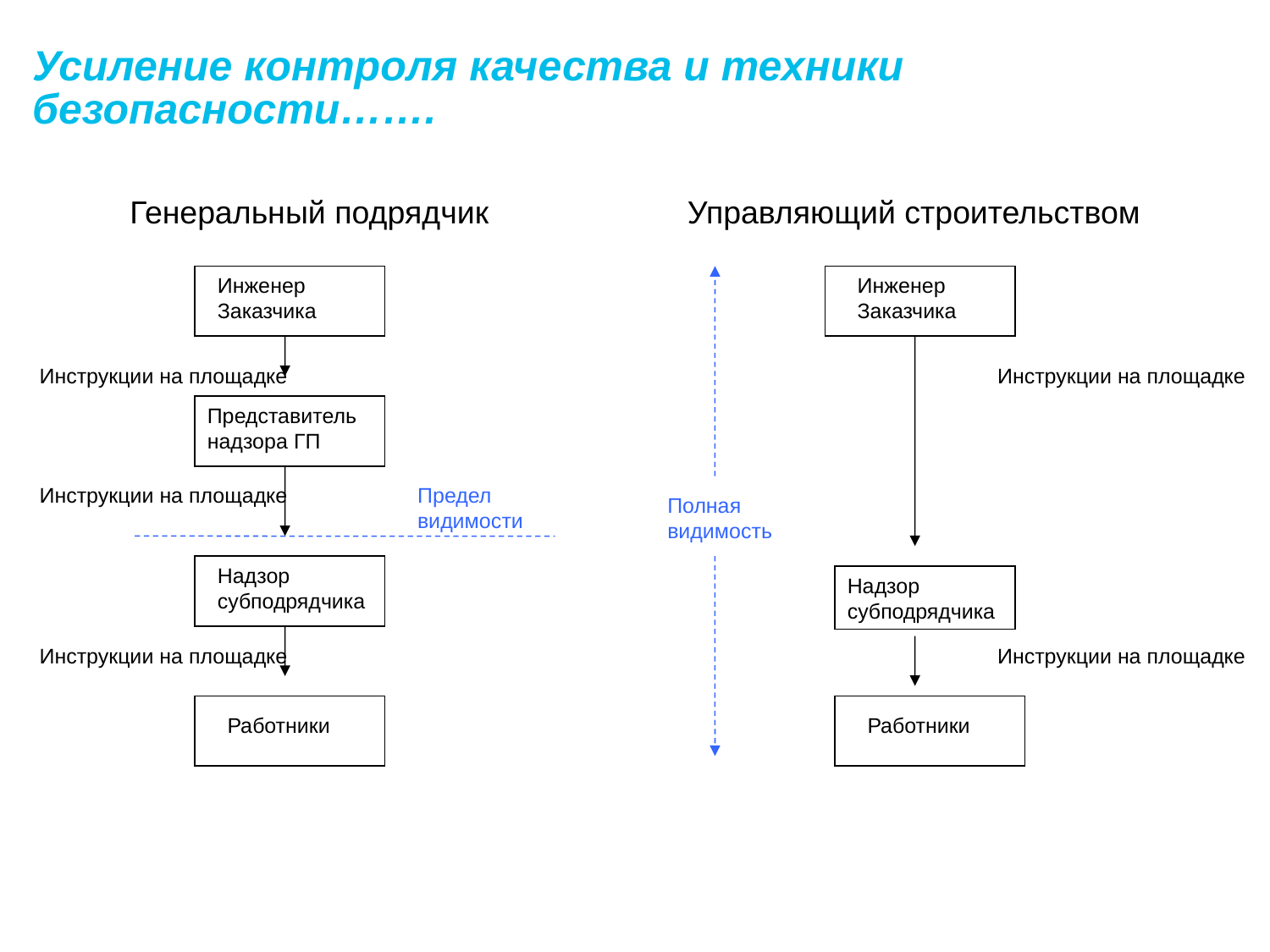

Усиление контроля качества и техники безопасности…….
Генеральный подрядчик
Управляющий строительством

Инженер Заказчика

Инженер Заказчика

Инструкции на площадке
Инструкции на площадке

Представитель надзора ГП

Инструкции на площадке
Предел видимости
Полная видимость

Надзор субподрядчика

Надзор субподрядчика

Инструкции на площадке

Инструкции на площадке

Работники
Работники